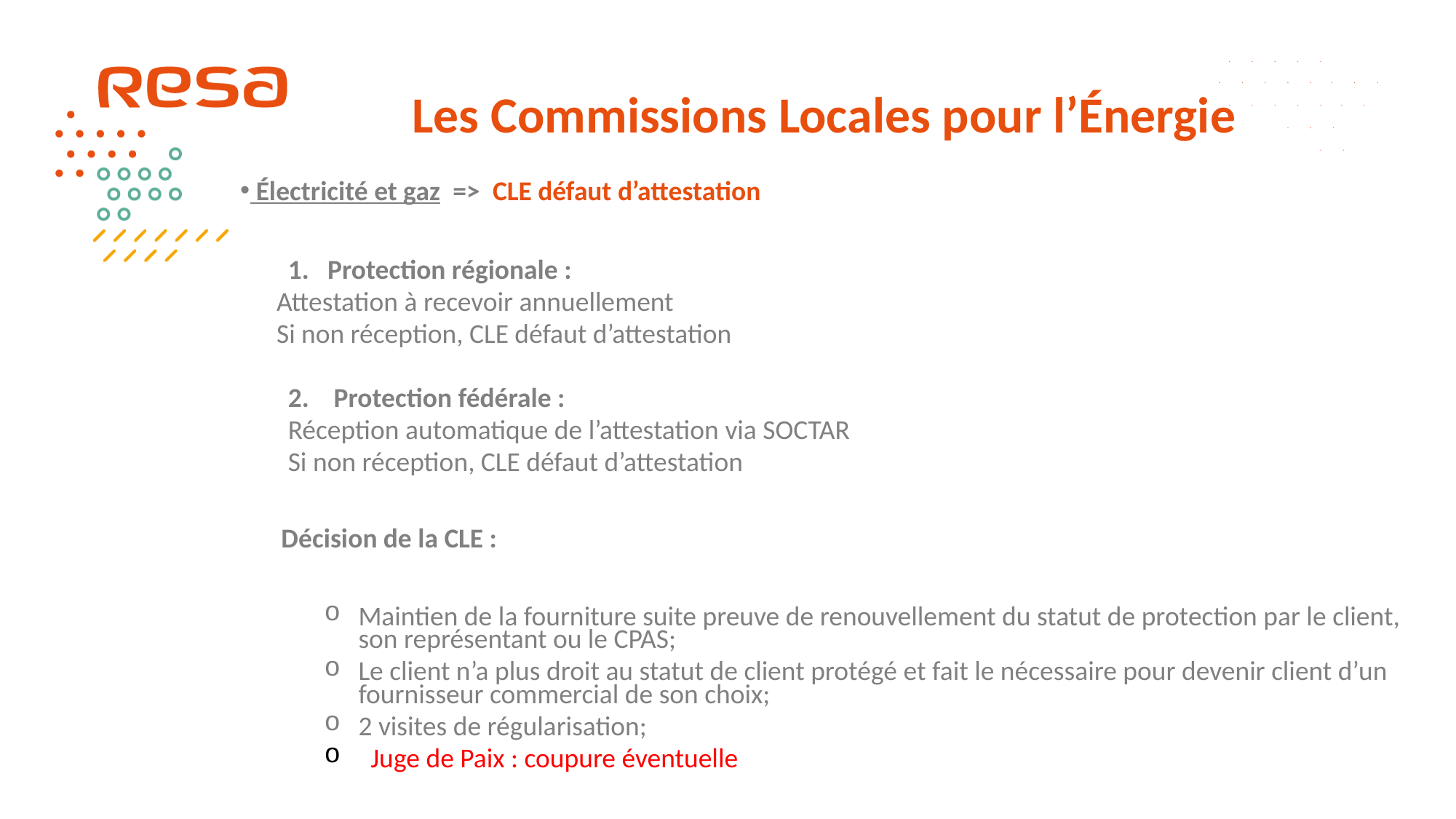

# Les Commissions Locales pour l’Énergie
 Électricité et gaz  =>  CLE défaut d’attestation

	1.   Protection régionale :
Attestation à recevoir annuellement
Si non réception, CLE défaut d’attestation

	2.    Protection fédérale :
	Réception automatique de l’attestation via SOCTAR
	Si non réception, CLE défaut d’attestation

	Décision de la CLE :

Maintien de la fourniture suite preuve de renouvellement du statut de protection par le client, son représentant ou le CPAS;
Le client n’a plus droit au statut de client protégé et fait le nécessaire pour devenir client d’un fournisseur commercial de son choix;
2 visites de régularisation;
  Juge de Paix : coupure éventuelle